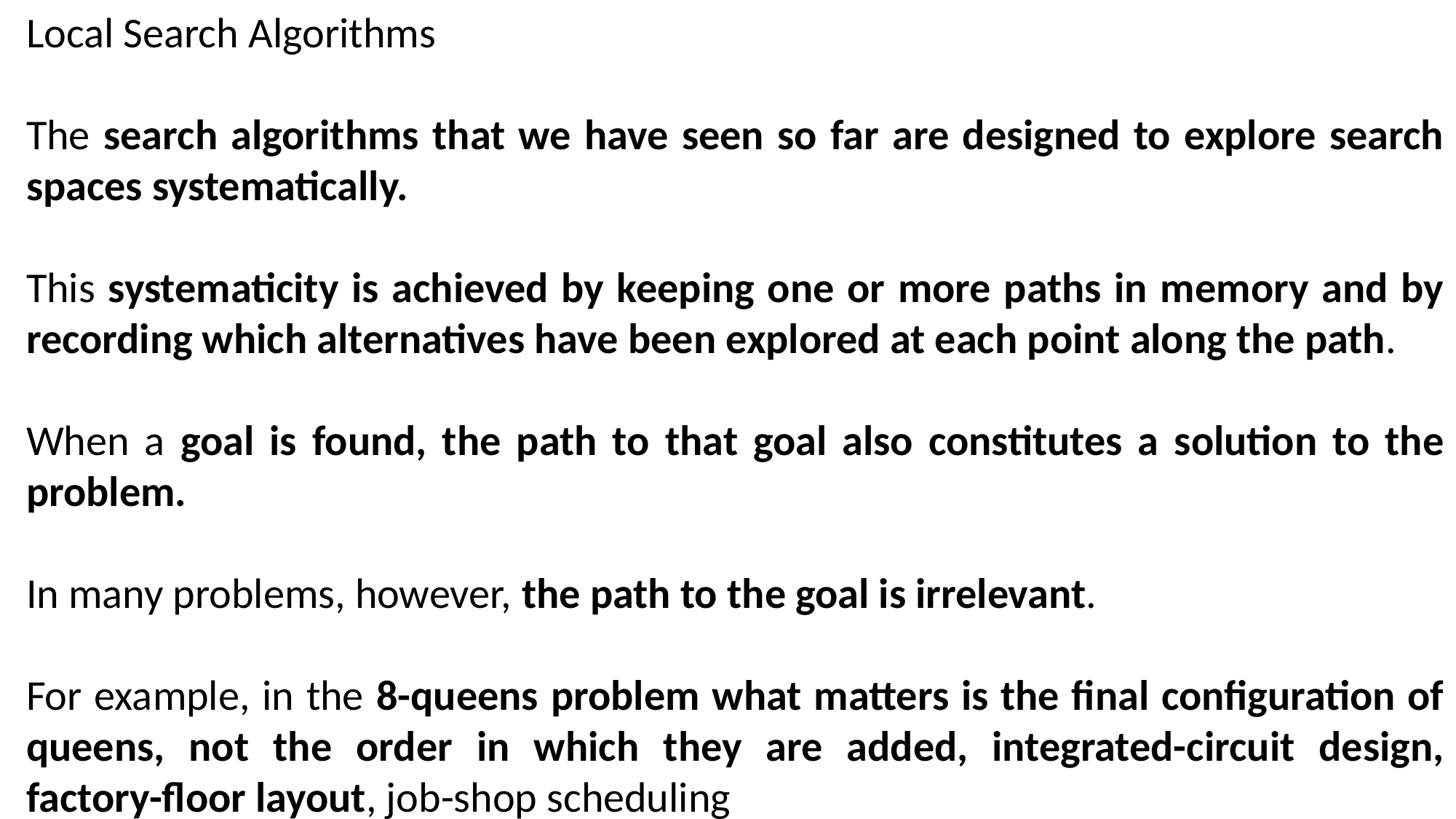

Local Search Algorithms

The search algorithms that we have seen so far are designed to explore search spaces systematically.

This systematicity is achieved by keeping one or more paths in memory and by recording which alternatives have been explored at each point along the path.

When a goal is found, the path to that goal also constitutes a solution to the problem.

In many problems, however, the path to the goal is irrelevant.

For example, in the 8-queens problem what matters is the final configuration of queens, not the order in which they are added, integrated-circuit design, factory-floor layout, job-shop scheduling